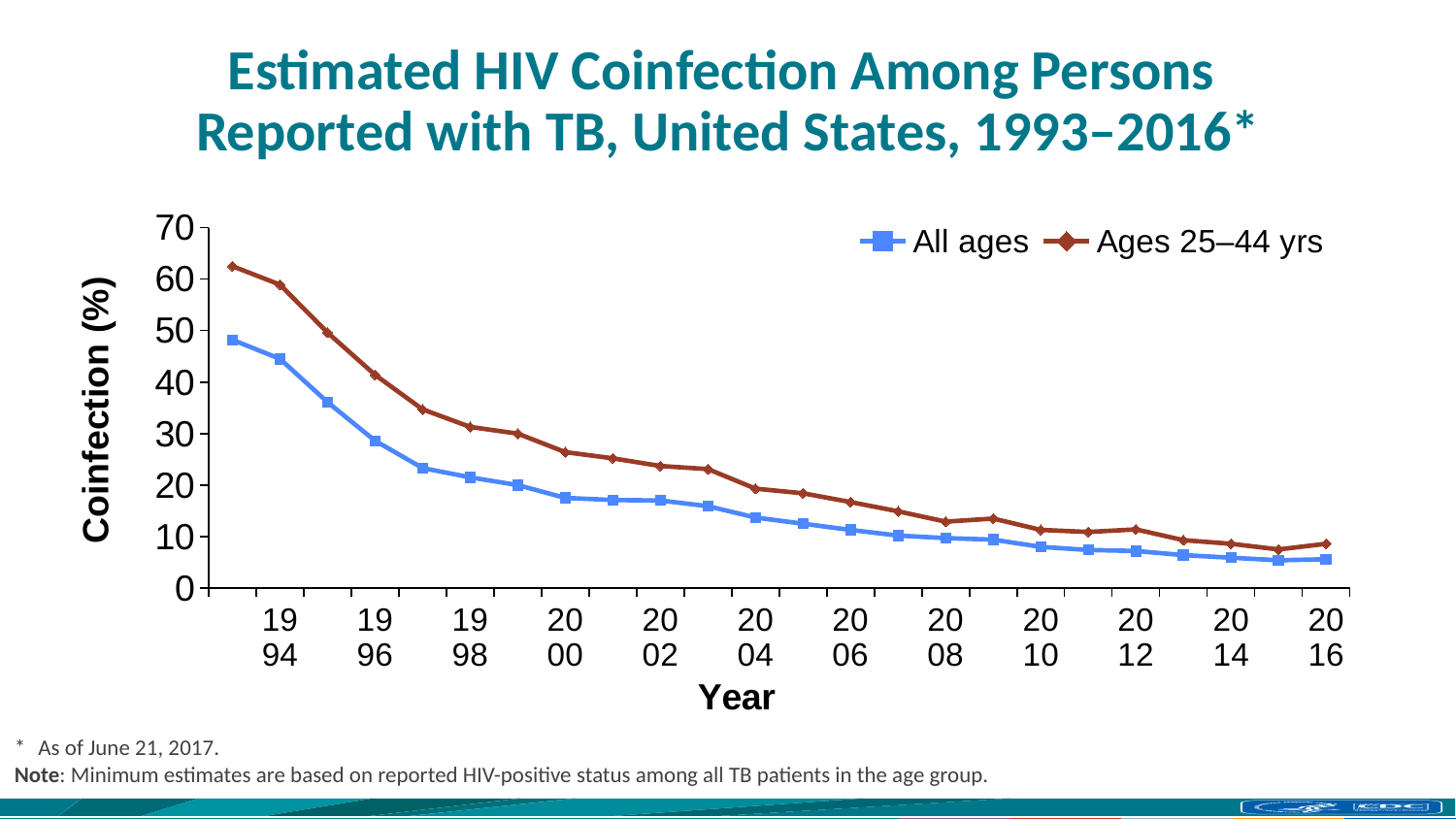

# Estimated HIV Coinfection Among Persons Reported with TB, United States, 1993–2016*

### Chart

| Category | All ages | Ages 25–44 yrs |
|---|---|---|
|  | 48.2 | 62.5 |
| 1994 | 44.5 | 58.9 |
|  | 36.1 | 49.6 |
| 1996 | 28.6 | 41.4 |
|  | 23.3 | 34.7 |
| 1998 | 21.5 | 31.3 |
|  | 20.0 | 30.0 |
| 2000 | 17.5 | 26.4 |
|  | 17.1 | 25.2 |
| 2002 | 17.0 | 23.7 |
|  | 15.9 | 23.1 |
| 2004 | 13.7 | 19.3 |
|  | 12.5 | 18.4 |
| 2006 | 11.3 | 16.7 |
|  | 10.2 | 14.9 |
| 2008 | 9.7 | 12.9 |
|  | 9.4 | 13.5 |
| 2010 | 8.0 | 11.3 |
|  | 7.4 | 10.9 |
| 2012 | 7.2 | 11.4 |
|  | 6.4 | 9.3 |
| 2014 | 5.9 | 8.6 |
|  | 5.4 | 7.5 |
| 2016 | 5.6 | 8.6 |
Coinfection (%)
* 	 As of June 21, 2017.
Note: Minimum estimates are based on reported HIV-positive status among all TB patients in the age group.